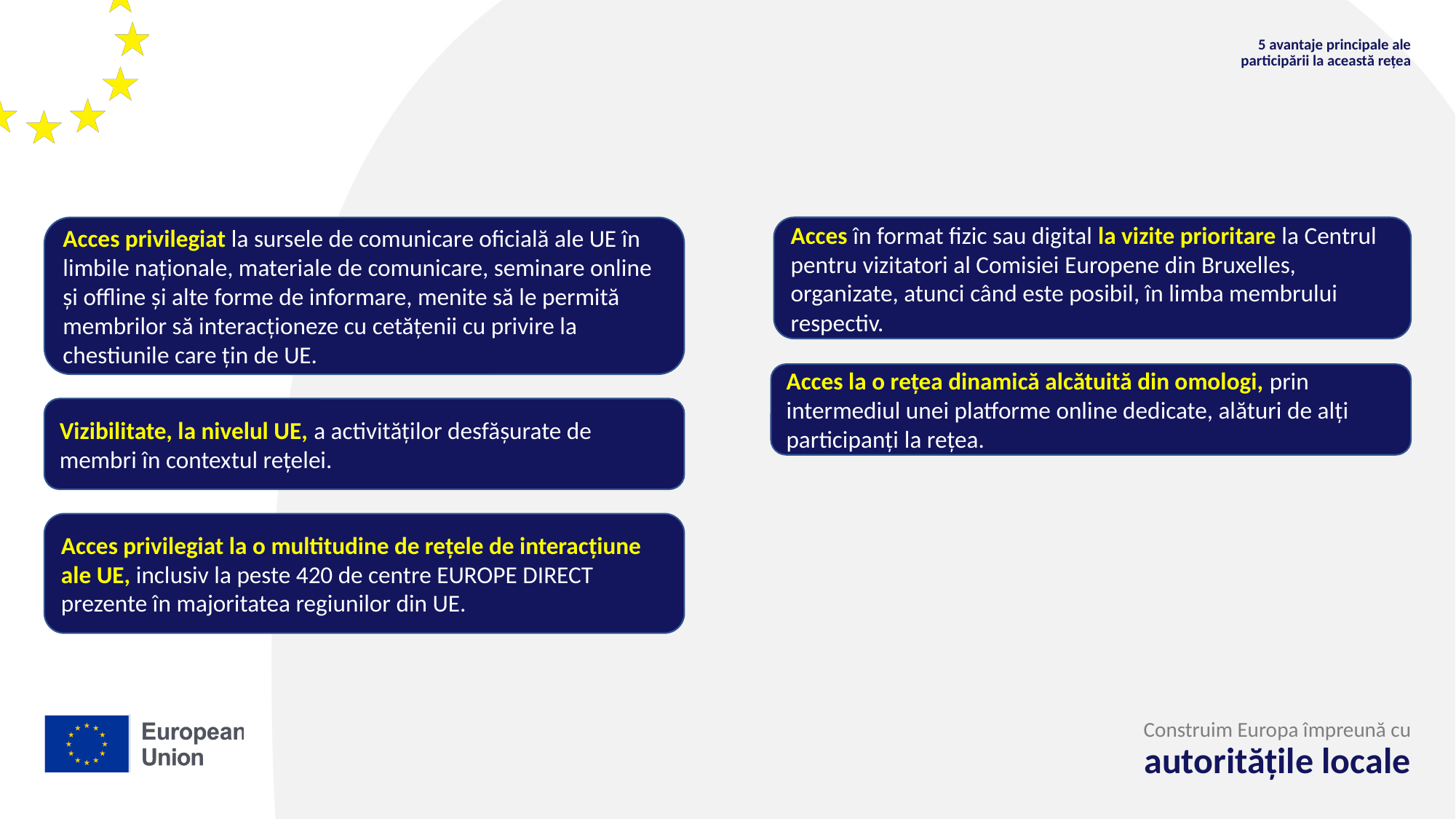

5 avantaje principale ale participării la această rețea
Acces privilegiat la sursele de comunicare oficială ale UE în limbile naționale, materiale de comunicare, seminare online și offline și alte forme de informare, menite să le permită membrilor să interacționeze cu cetățenii cu privire la chestiunile care țin de UE.
Acces în format fizic sau digital la vizite prioritare la Centrul pentru vizitatori al Comisiei Europene din Bruxelles, organizate, atunci când este posibil, în limba membrului respectiv.
Acces la o rețea dinamică alcătuită din omologi, prin intermediul unei platforme online dedicate, alături de alți participanți la rețea.

Vizibilitate, la nivelul UE, a activităților desfășurate de membri în contextul rețelei.

Acces privilegiat la o multitudine de rețele de interacțiune ale UE, inclusiv la peste 420 de centre EUROPE DIRECT prezente în majoritatea regiunilor din UE.
Construim Europa împreună cu
autoritățile locale